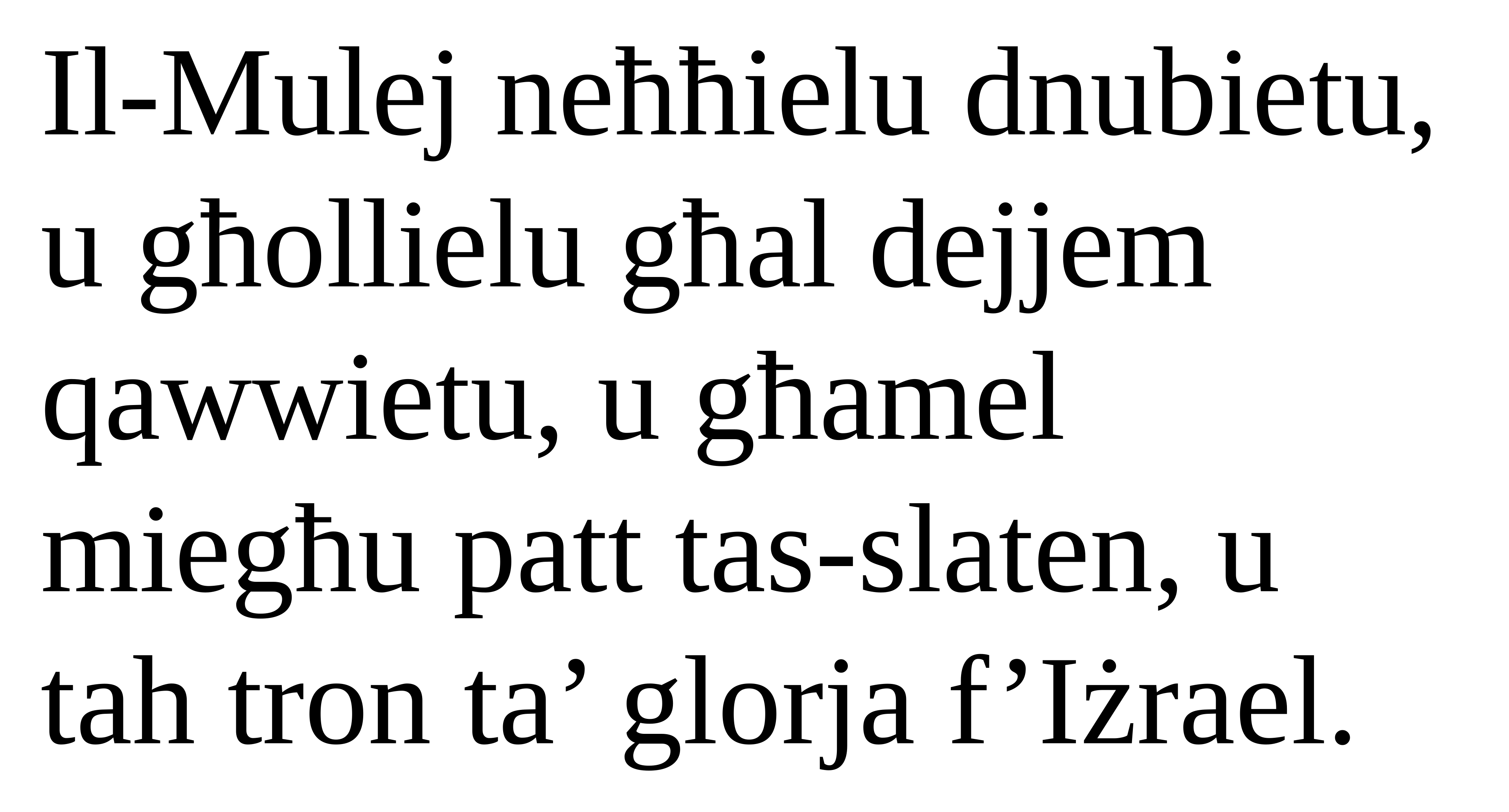

Il-Mulej neħħielu dnubietu,
u għollielu għal dejjem qawwietu, u għamel miegħu patt tas-slaten, u tah tron ta’ glorja f’Iżrael.